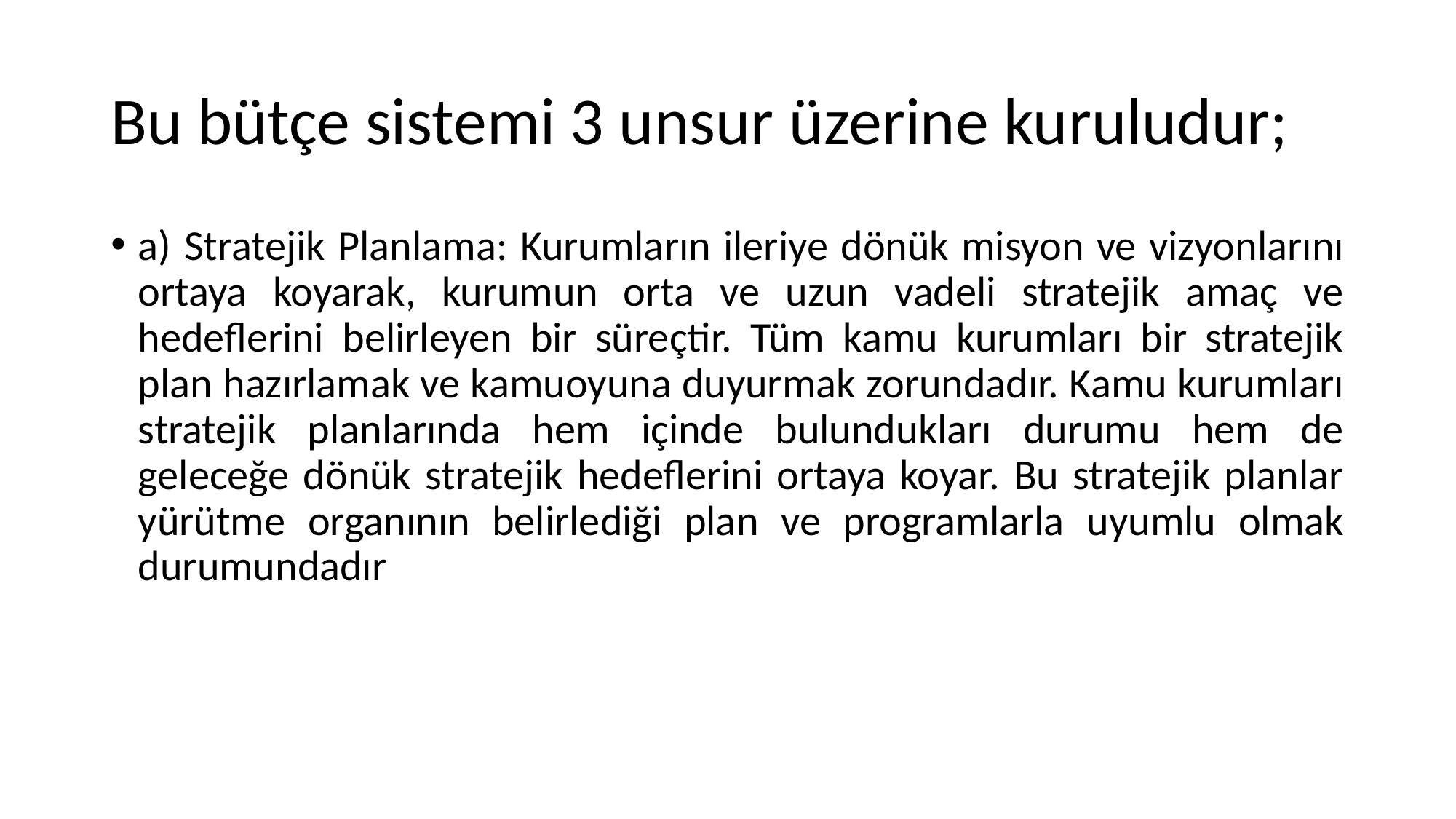

# Bu bütçe sistemi 3 unsur üzerine kuruludur;
a) Stratejik Planlama: Kurumların ileriye dönük misyon ve vizyonlarını ortaya koyarak, kurumun orta ve uzun vadeli stratejik amaç ve hedeflerini belirleyen bir süreçtir. Tüm kamu kurumları bir stratejik plan hazırlamak ve kamuoyuna duyurmak zorundadır. Kamu kurumları stratejik planlarında hem içinde bulundukları durumu hem de geleceğe dönük stratejik hedeflerini ortaya koyar. Bu stratejik planlar yürütme organının belirlediği plan ve programlarla uyumlu olmak durumundadır